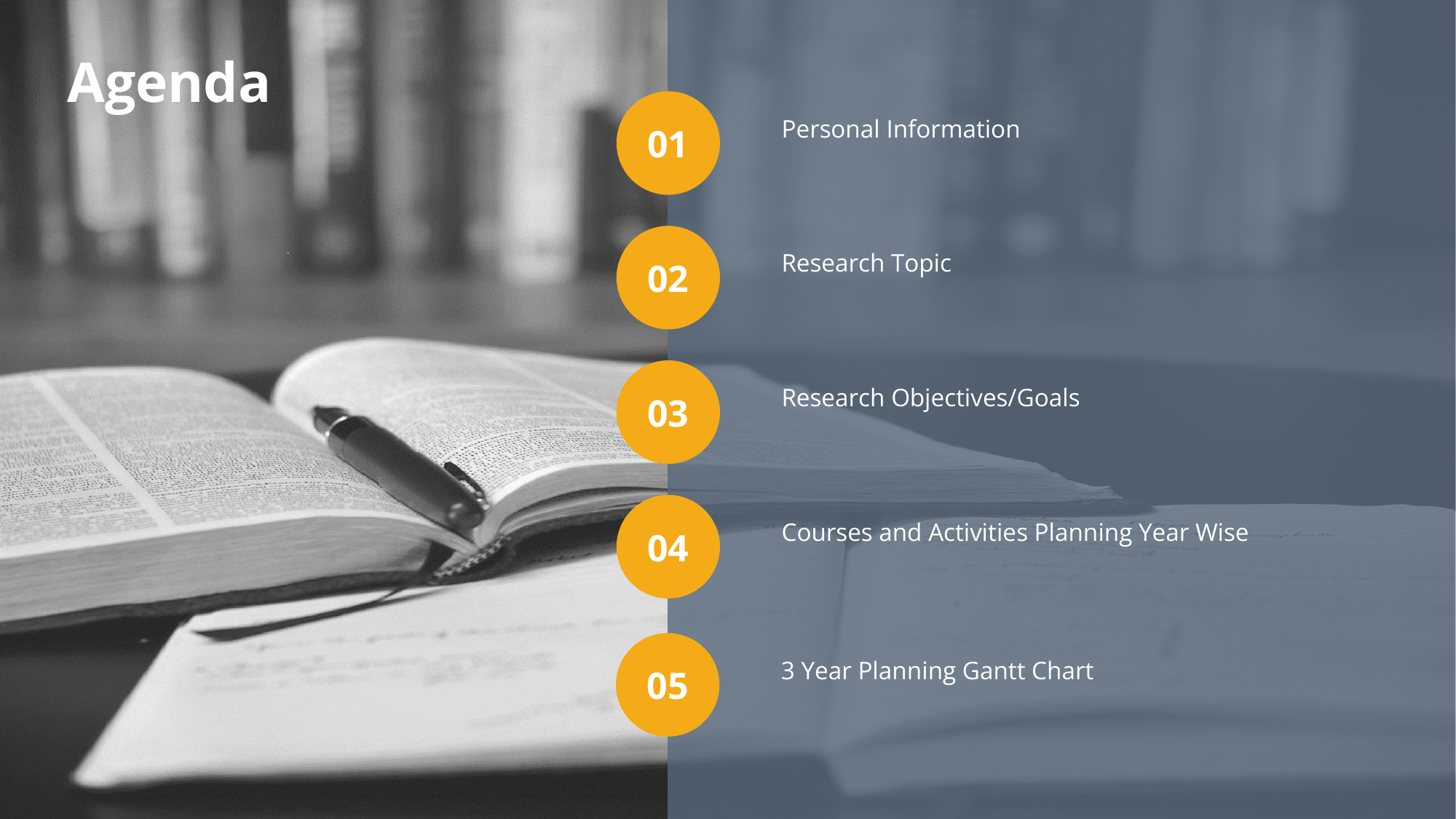

Agenda
01
Personal Information
02
Research Topic
03
Research Objectives/Goals
04
Courses and Activities Planning Year Wise
05
3 Year Planning Gantt Chart